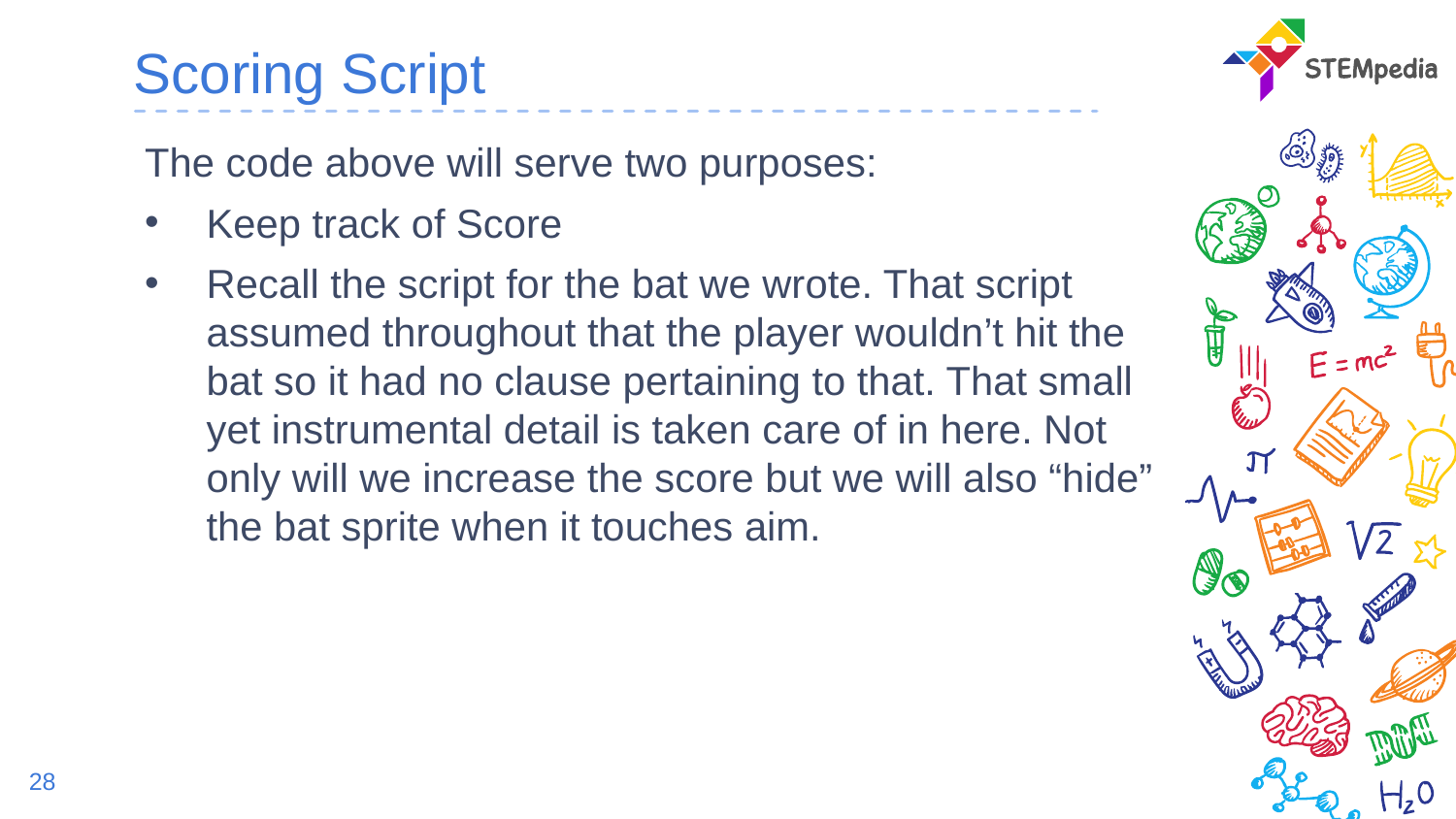

#
Scoring Script
The code above will serve two purposes:
Keep track of Score
Recall the script for the bat we wrote. That script assumed throughout that the player wouldn’t hit the bat so it had no clause pertaining to that. That small yet instrumental detail is taken care of in here. Not only will we increase the score but we will also “hide” the bat sprite when it touches aim.
28